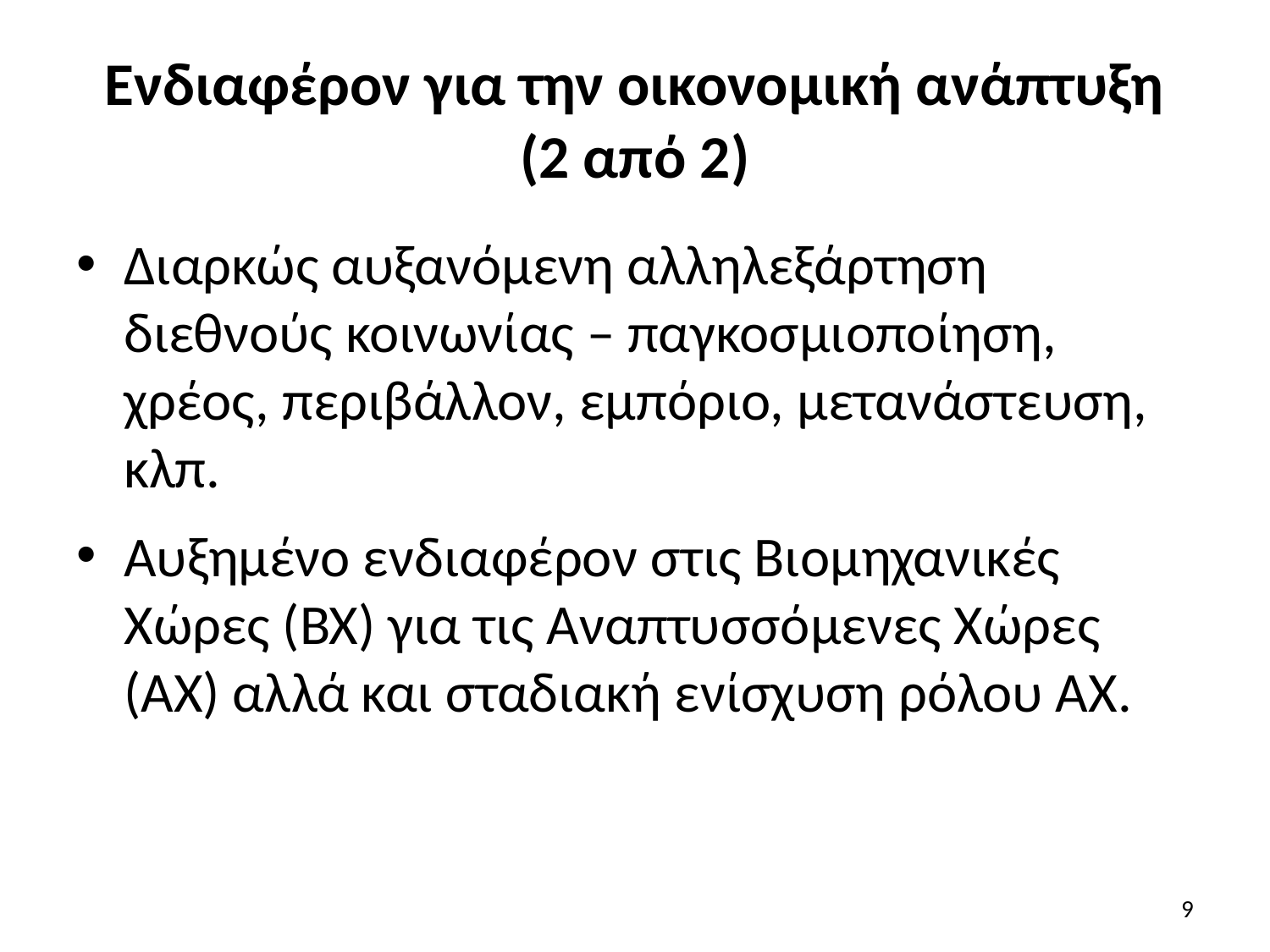

# Ενδιαφέρον για την οικονομική ανάπτυξη (2 από 2)
Διαρκώς αυξανόμενη αλληλεξάρτηση διεθνούς κοινωνίας – παγκοσμιοποίηση, χρέος, περιβάλλον, εμπόριο, μετανάστευση, κλπ.
Αυξημένο ενδιαφέρον στις Βιομηχανικές Χώρες (ΒΧ) για τις Αναπτυσσόμενες Χώρες (ΑΧ) αλλά και σταδιακή ενίσχυση ρόλου ΑΧ.
9